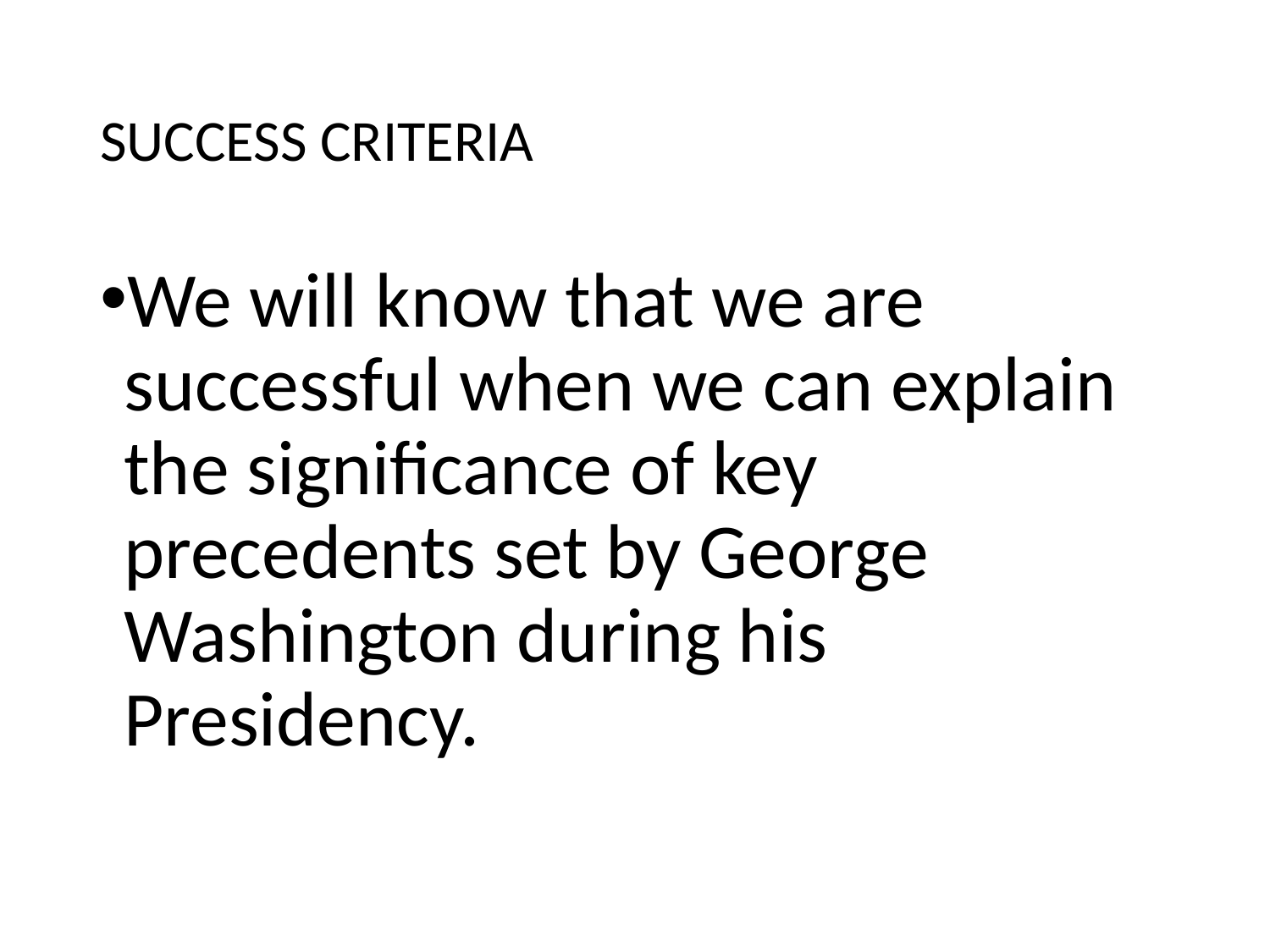

# SUCCESS CRITERIA
We will know that we are successful when we can explain the significance of key precedents set by George Washington during his Presidency.